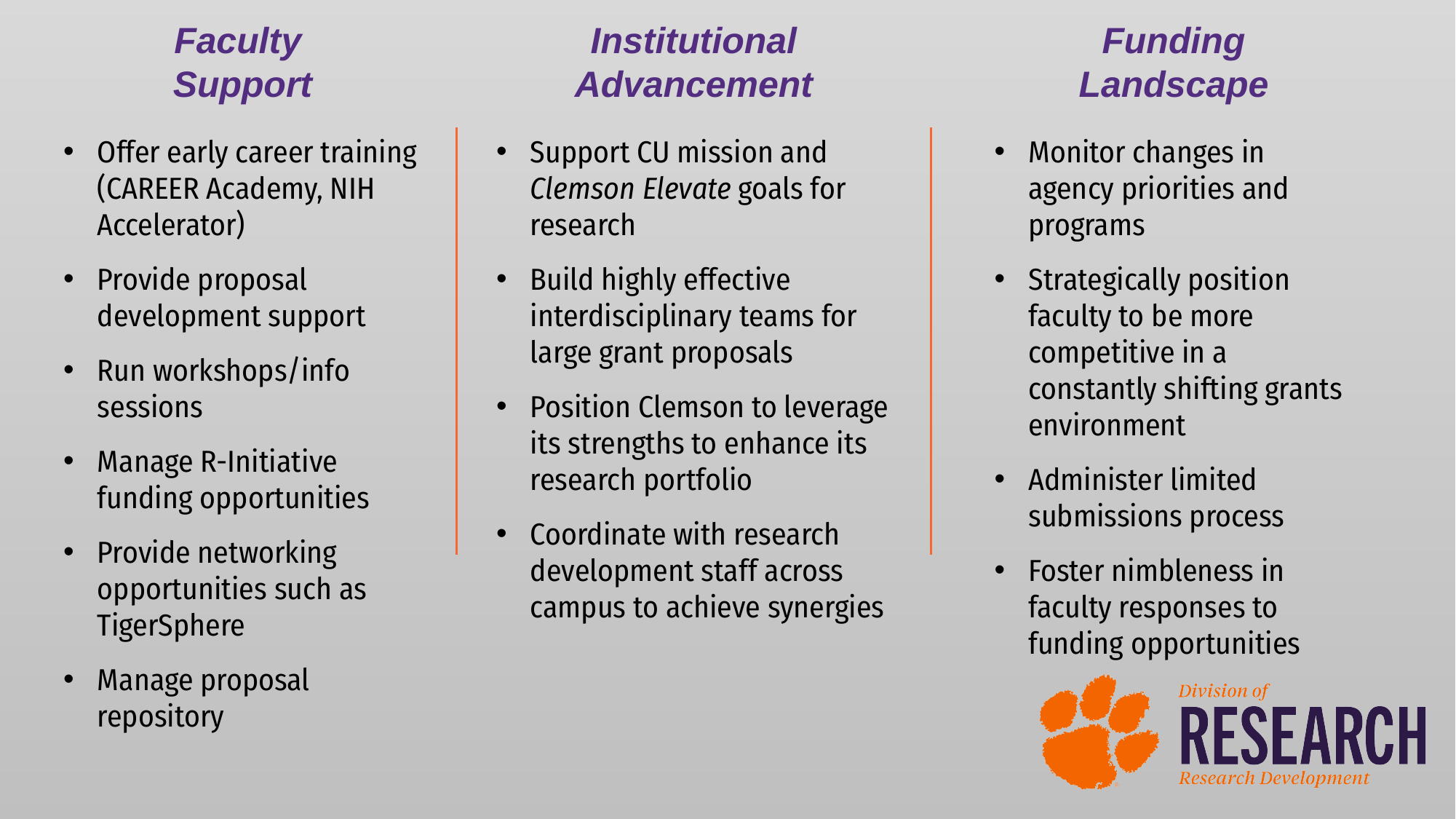

# ORD Overview
Faculty
Support
Funding Landscape
Institutional
Advancement
Offer early career training (CAREER Academy, NIH Accelerator)
Provide proposal development support
Run workshops/info sessions
Manage R-Initiative funding opportunities
Provide networking opportunities such as TigerSphere
Manage proposal repository
Support CU mission and Clemson Elevate goals for research
Build highly effective  interdisciplinary teams for large grant proposals
Position Clemson to leverage its strengths to enhance its research portfolio
Coordinate with research development staff across campus to achieve synergies
Monitor changes in agency priorities and programs
Strategically position faculty to be more competitive in a constantly shifting grants environment
Administer limited submissions process
Foster nimbleness in faculty responses to funding opportunities